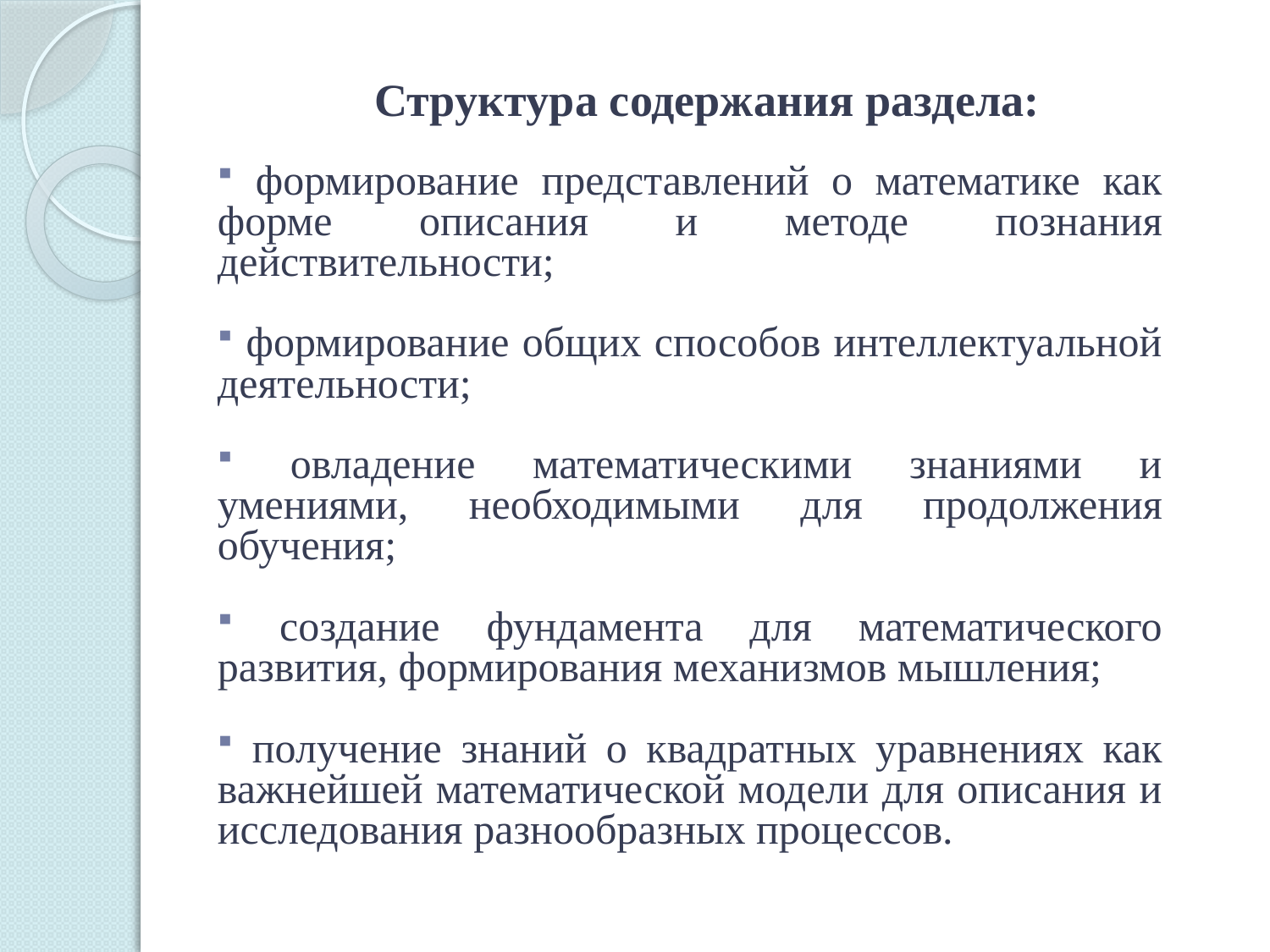

# Структура содержания раздела:

 формирование представлений о математике как форме описания и методе познания действительности;

 формирование общих способов интеллектуальной деятельности;

 овладение математическими знаниями и умениями, необходимыми для продолжения обучения;

 создание фундамента для математического развития, формирования механизмов мышления;

 получение знаний о квадратных уравнениях как важнейшей математической модели для описания и исследования разнообразных процессов.